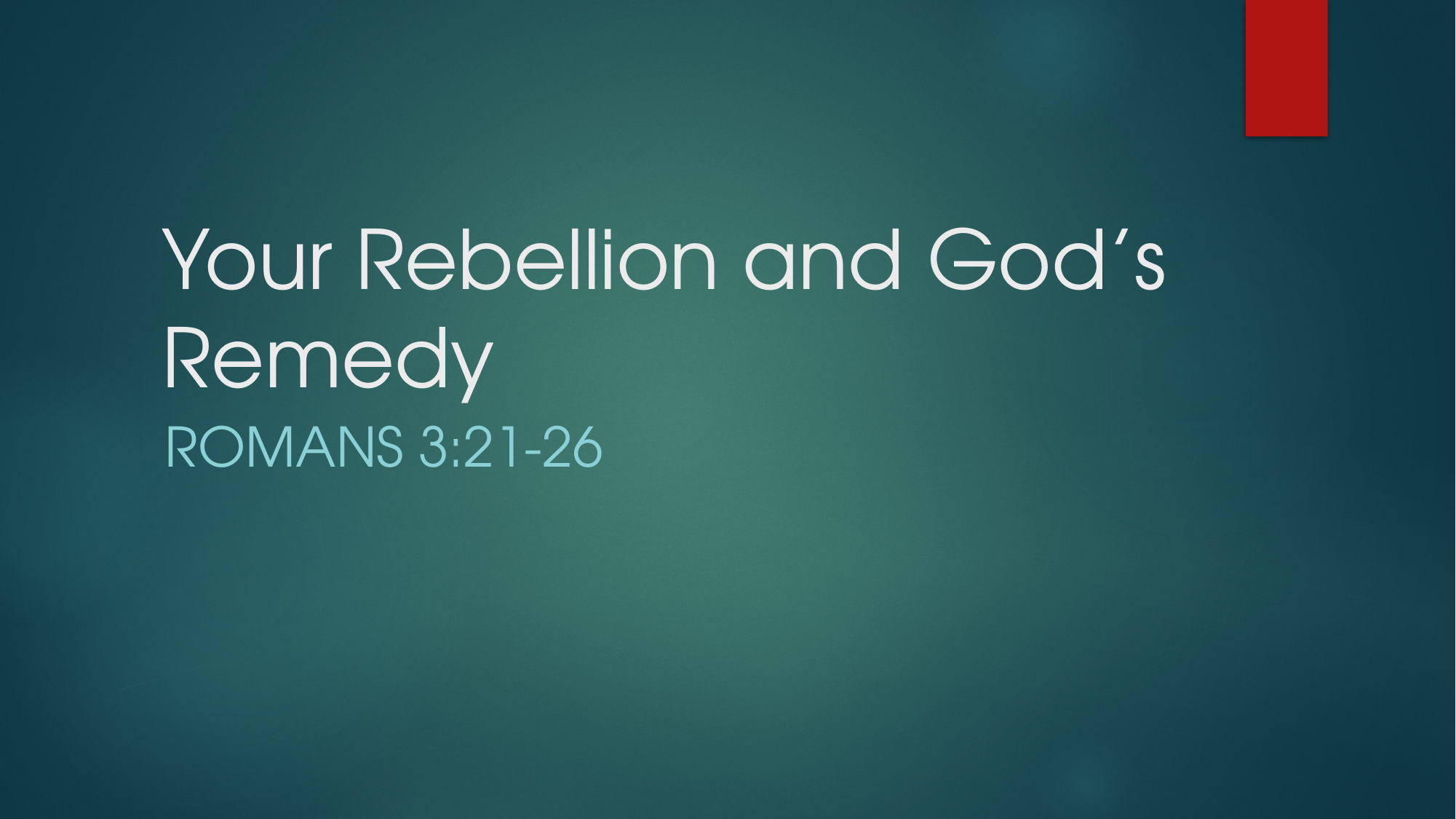

# Your Rebellion and God’s Remedy
Romans 3:21-26